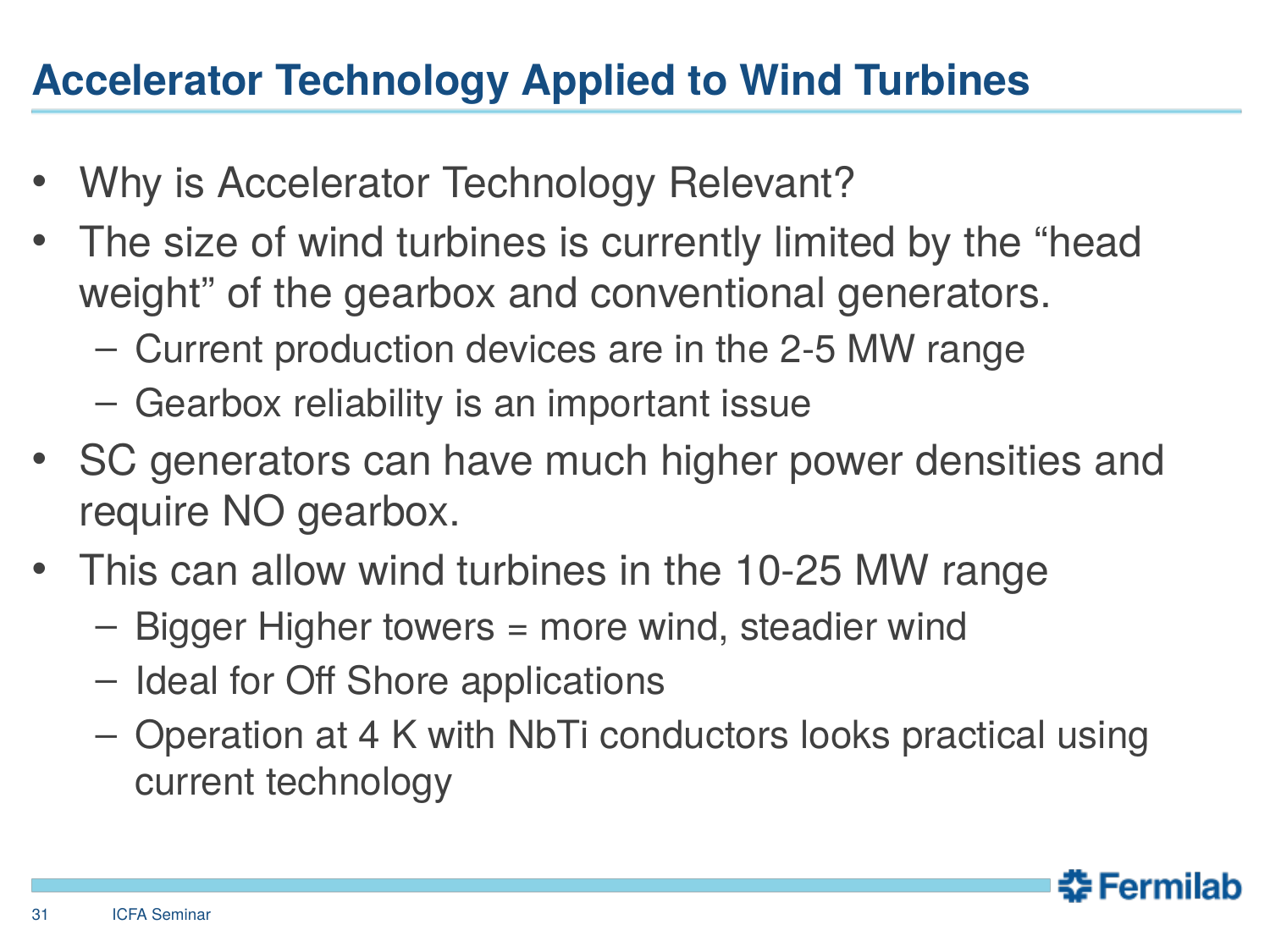

# Accelerator Technology Applied to Wind Turbines
Why is Accelerator Technology Relevant?
The size of wind turbines is currently limited by the “head weight” of the gearbox and conventional generators.
Current production devices are in the 2-5 MW range
Gearbox reliability is an important issue
SC generators can have much higher power densities and require NO gearbox.
This can allow wind turbines in the 10-25 MW range
Bigger Higher towers = more wind, steadier wind
Ideal for Off Shore applications
Operation at 4 K with NbTi conductors looks practical using current technology

31
ICFA Seminar